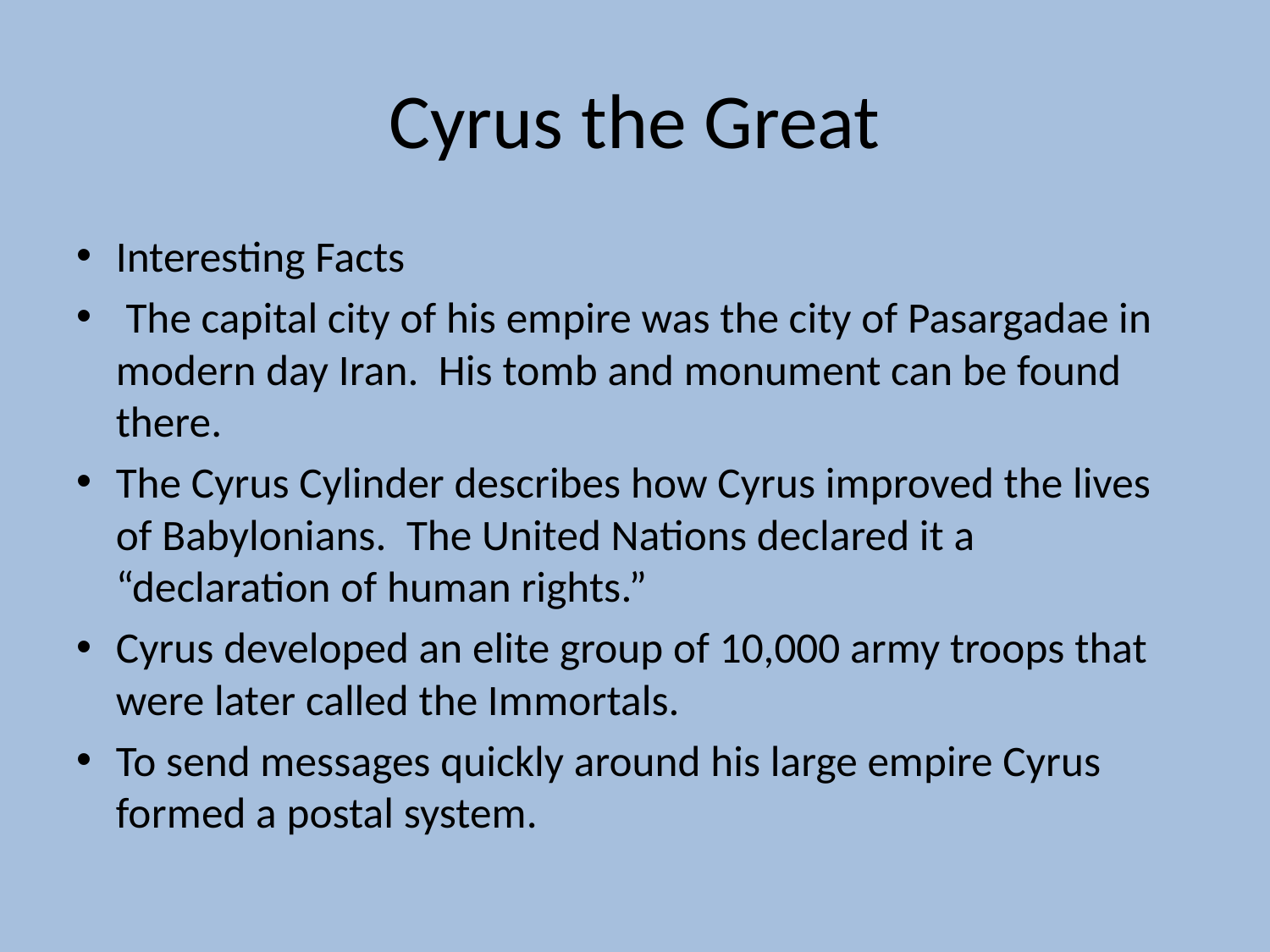

# Cyrus the Great
Interesting Facts
 The capital city of his empire was the city of Pasargadae in modern day Iran.  His tomb and monument can be found there.
The Cyrus Cylinder describes how Cyrus improved the lives of Babylonians.  The United Nations declared it a “declaration of human rights.”
Cyrus developed an elite group of 10,000 army troops that were later called the Immortals.
To send messages quickly around his large empire Cyrus formed a postal system.